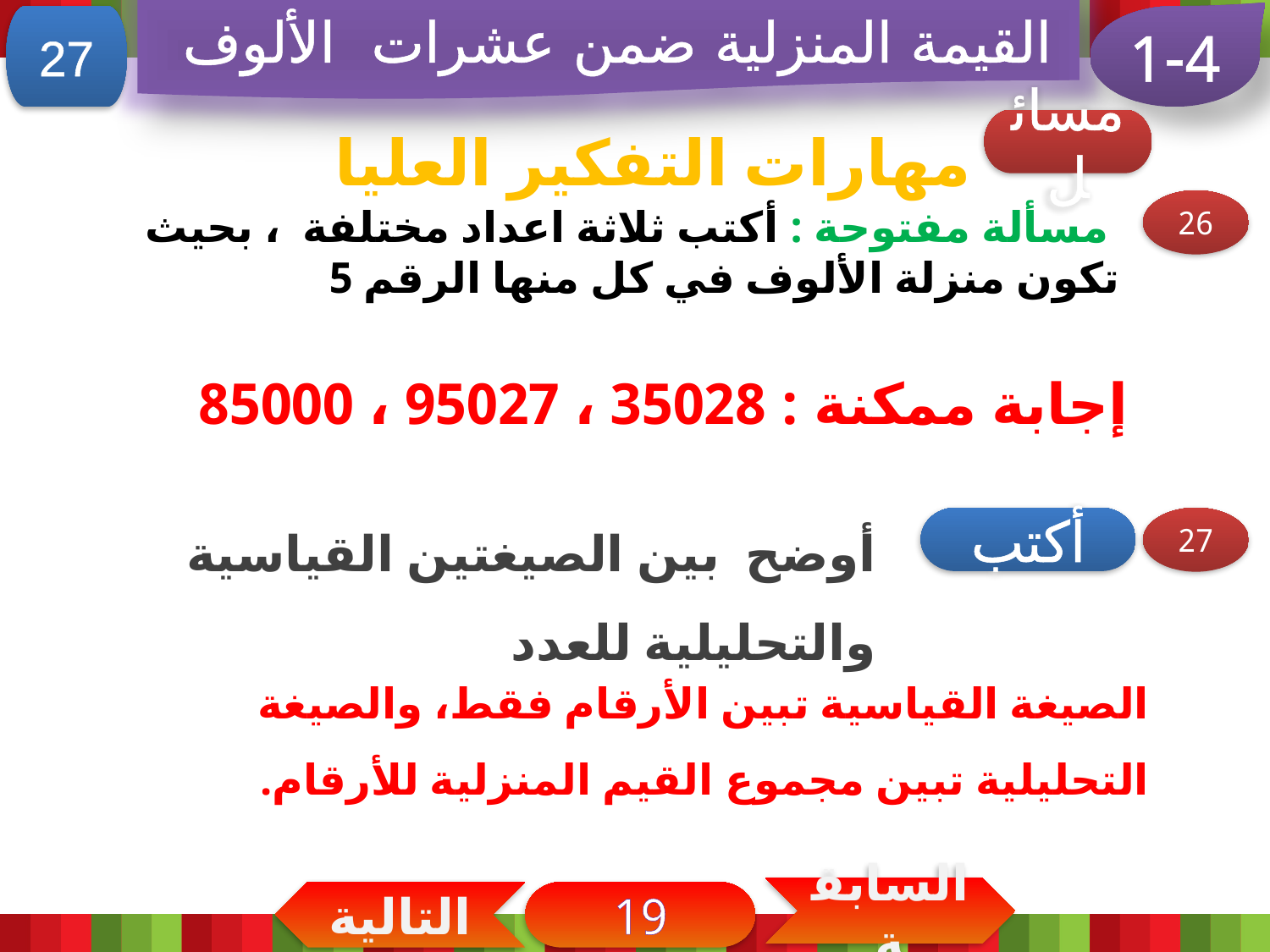

القيمة المنزلية ضمن عشرات  الألوف
27
1-4
مسائل
مهارات التفكير العليا
26
 مسألة مفتوحة : أكتب ثلاثة اعداد مختلفة  ، بحيث تكون منزلة الألوف في كل منها الرقم 5
إجابة ممكنة : 35028 ، 95027 ، 85000
أوضح  بين الصيغتين القياسية والتحليلية للعدد
أكتب
27
الصيغة القياسية تبين الأرقام فقط، والصيغة التحليلية تبين مجموع القيم المنزلية للأرقام.

السابقة

التالية

19